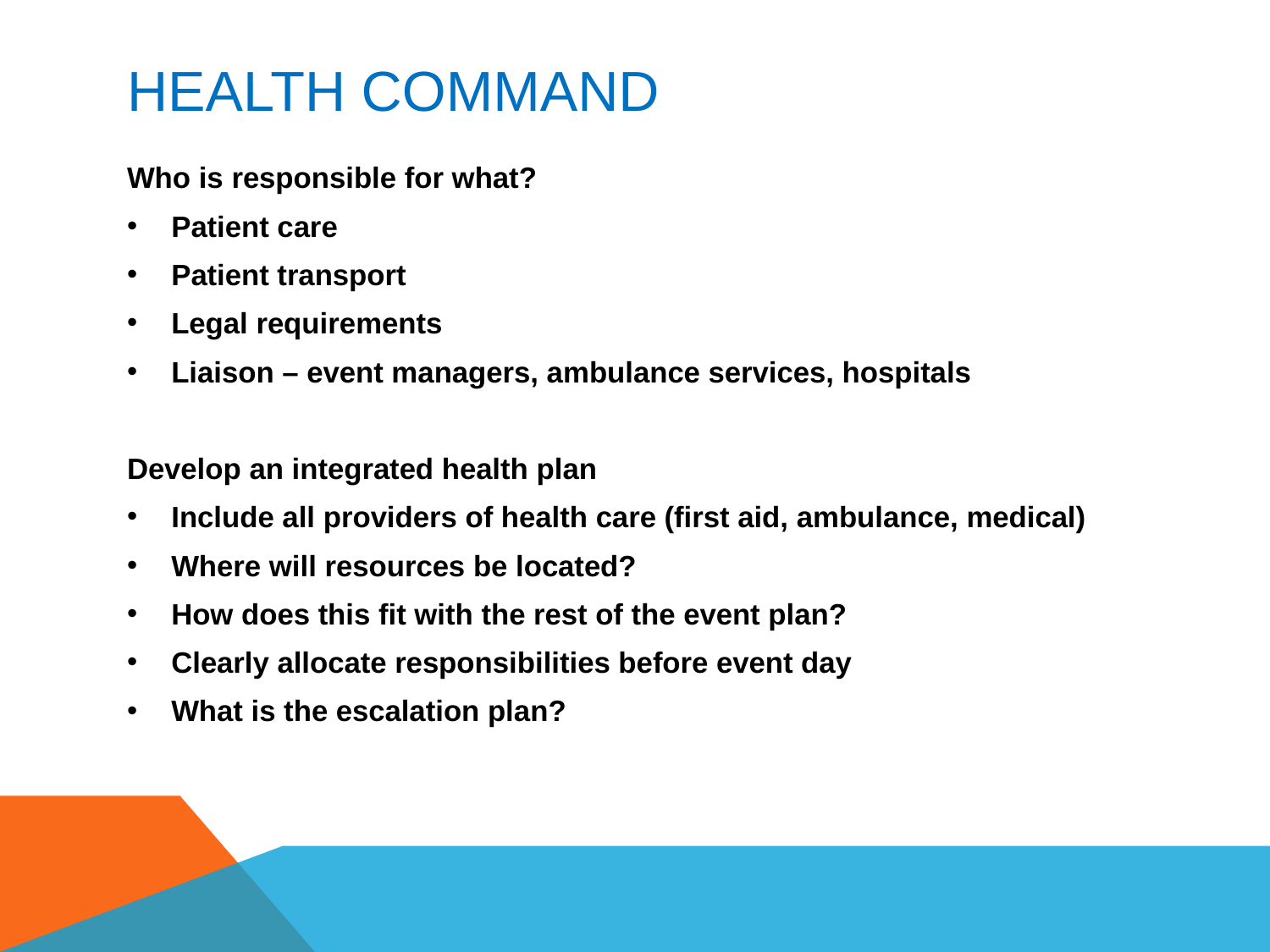

# Health COMMAND
Who is responsible for what?
Patient care
Patient transport
Legal requirements
Liaison – event managers, ambulance services, hospitals

Develop an integrated health plan
Include all providers of health care (first aid, ambulance, medical)
Where will resources be located?
How does this fit with the rest of the event plan?
Clearly allocate responsibilities before event day
What is the escalation plan?